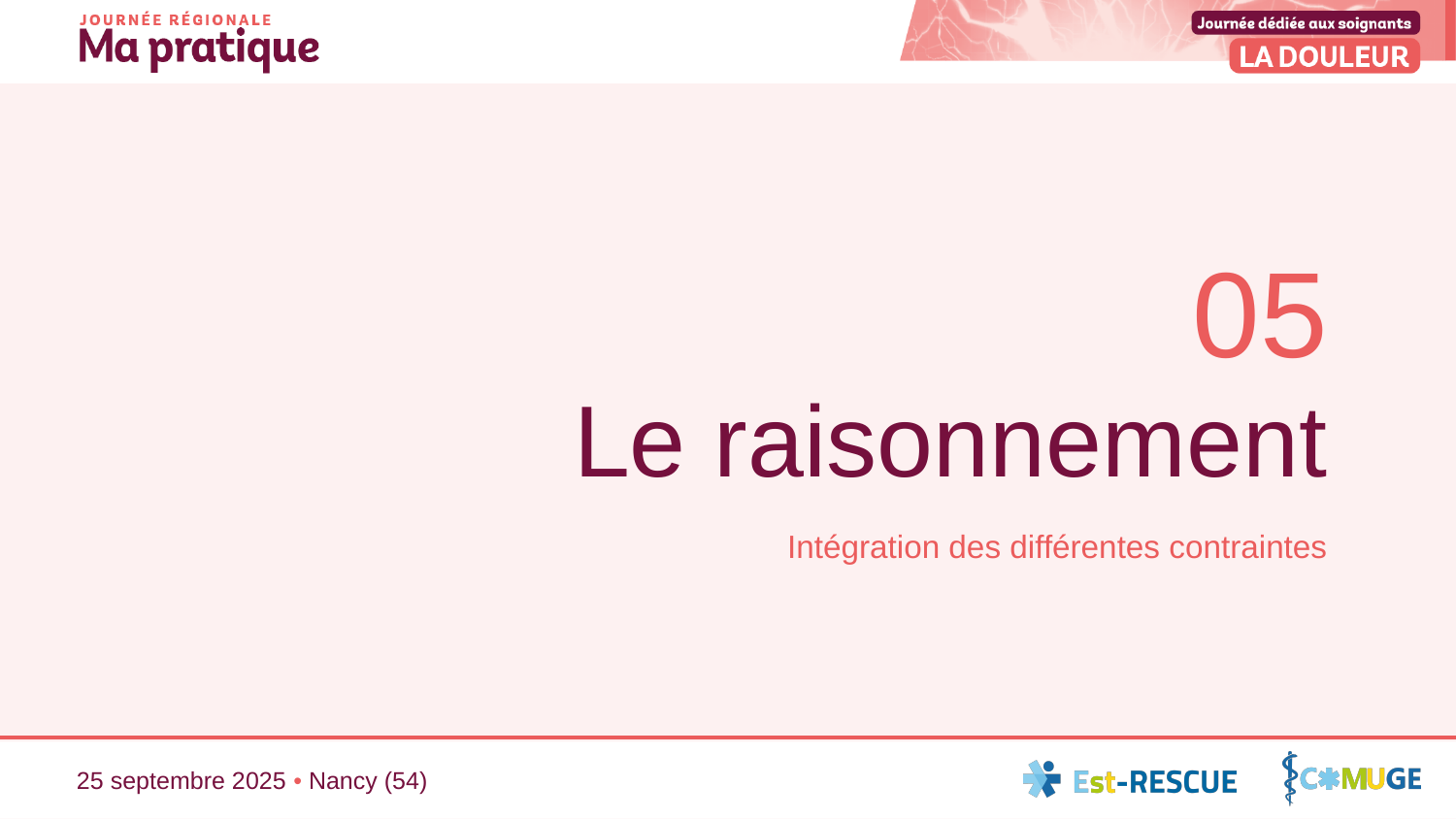

05
# Le raisonnement
Intégration des différentes contraintes